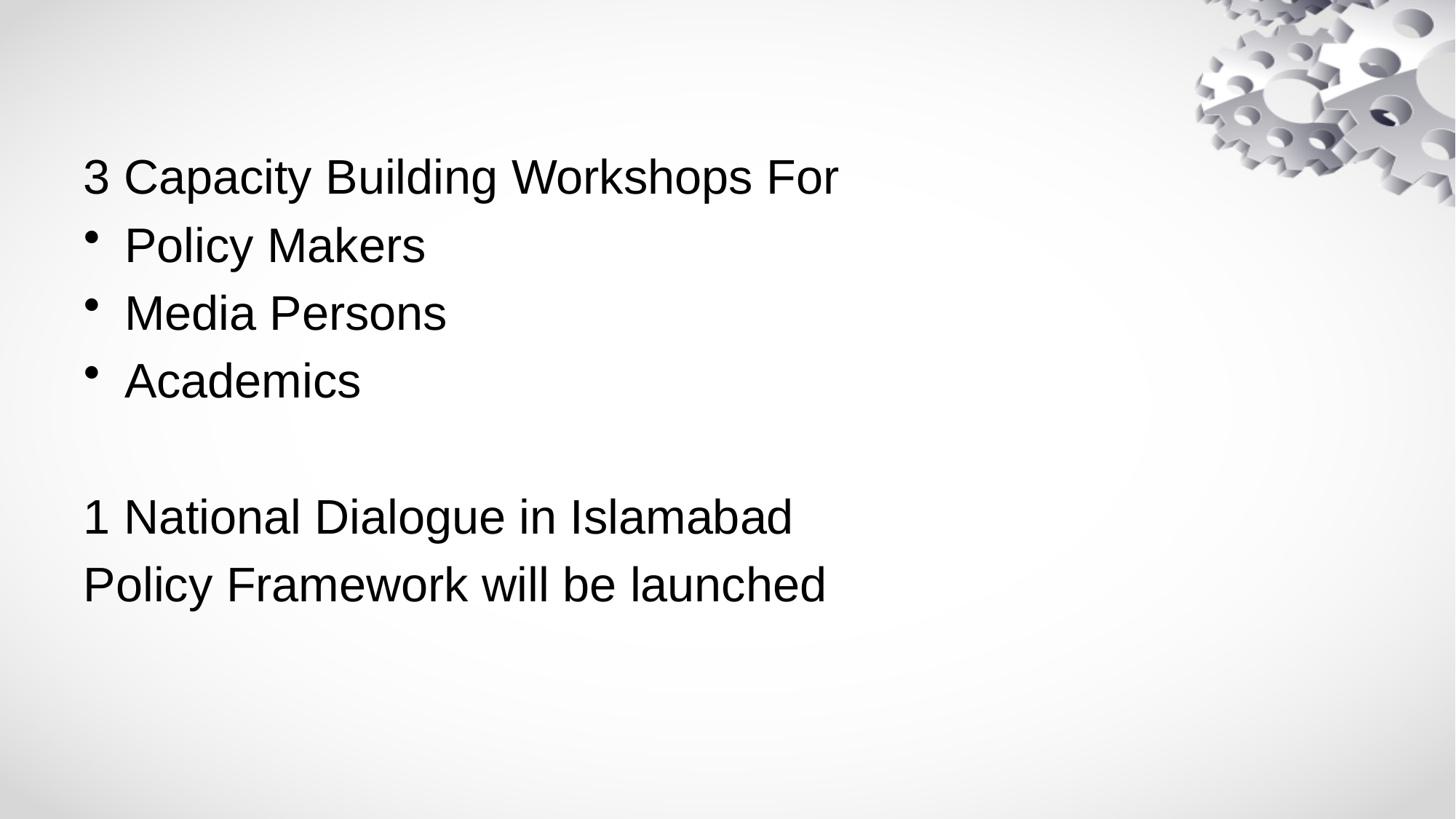

3 Capacity Building Workshops For
Policy Makers
Media Persons
Academics

1 National Dialogue in Islamabad
Policy Framework will be launched